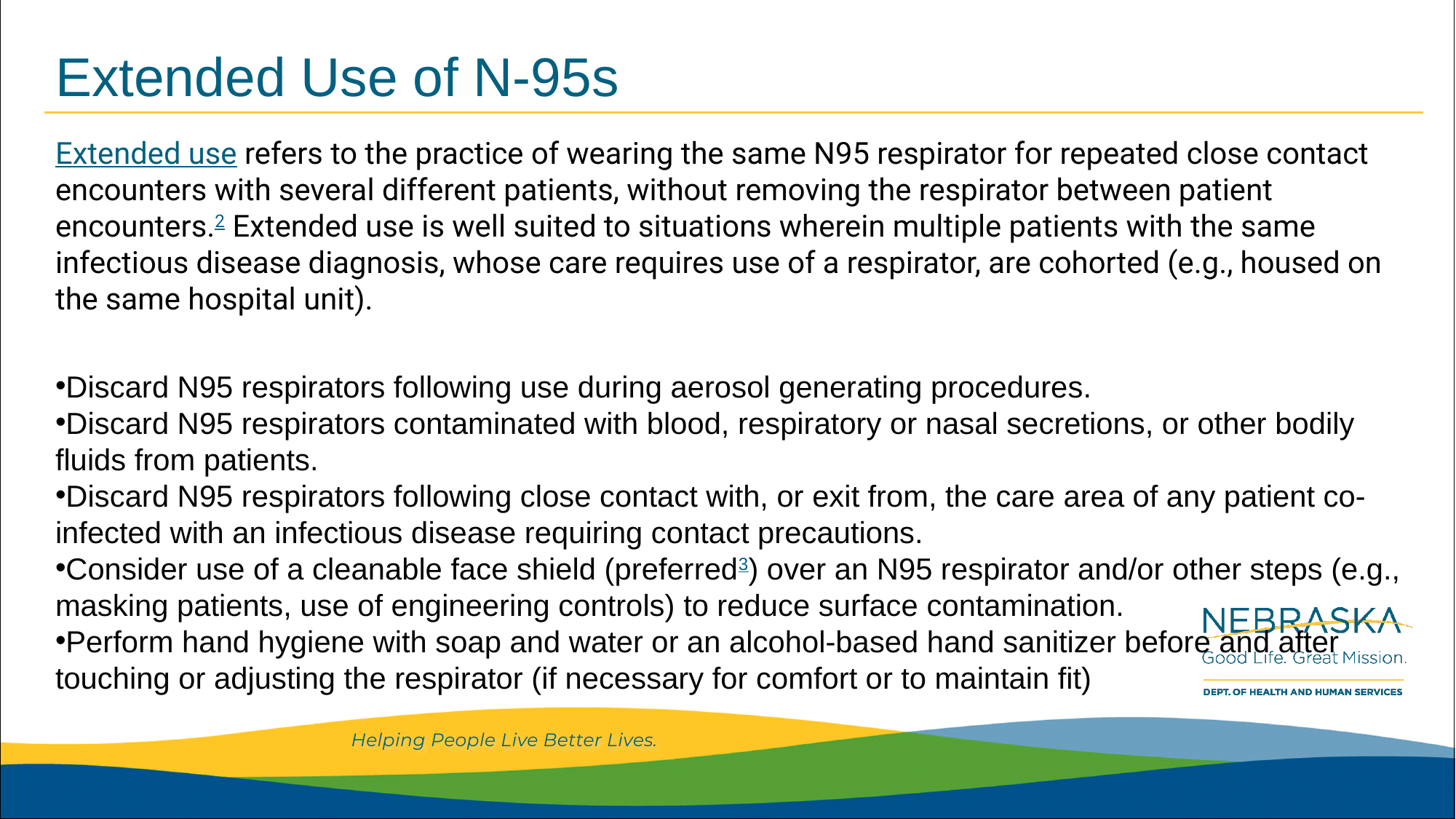

# Extended Use of N-95s
Extended use refers to the practice of wearing the same N95 respirator for repeated close contact encounters with several different patients, without removing the respirator between patient encounters.2 Extended use is well suited to situations wherein multiple patients with the same infectious disease diagnosis, whose care requires use of a respirator, are cohorted (e.g., housed on the same hospital unit).

Discard N95 respirators following use during aerosol generating procedures.
Discard N95 respirators contaminated with blood, respiratory or nasal secretions, or other bodily fluids from patients.
Discard N95 respirators following close contact with, or exit from, the care area of any patient co-infected with an infectious disease requiring contact precautions.
Consider use of a cleanable face shield (preferred3) over an N95 respirator and/or other steps (e.g., masking patients, use of engineering controls) to reduce surface contamination.
Perform hand hygiene with soap and water or an alcohol-based hand sanitizer before and after touching or adjusting the respirator (if necessary for comfort or to maintain fit)